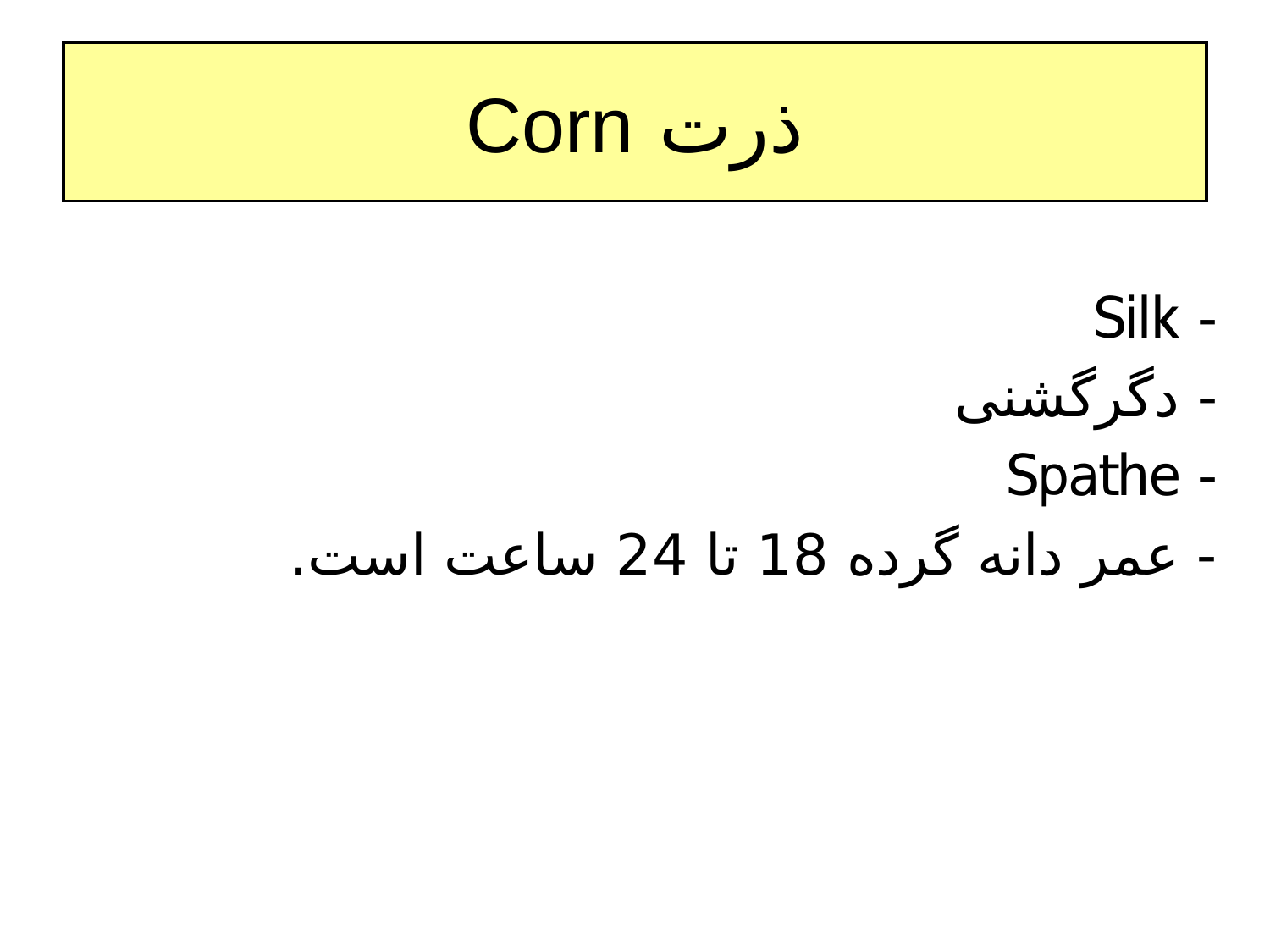

# ذرت Corn
 - Silk
 - دگرگشنی
 - Spathe
 - عمر دانه گرده 18 تا 24 ساعت است.